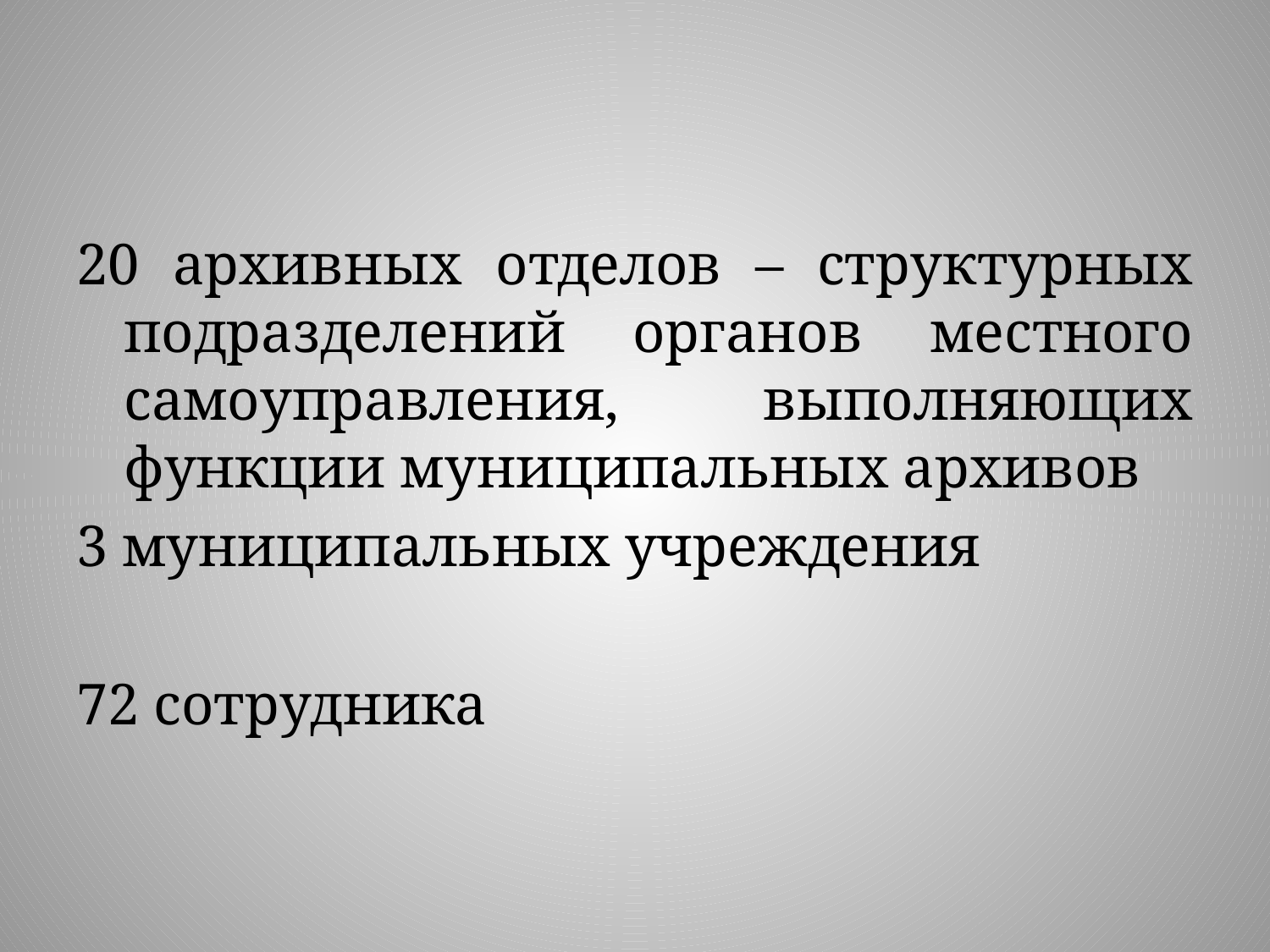

#
20 архивных отделов – структурных подразделений органов местного самоуправления, выполняющих функции муниципальных архивов
3 муниципальных учреждения

72 сотрудника